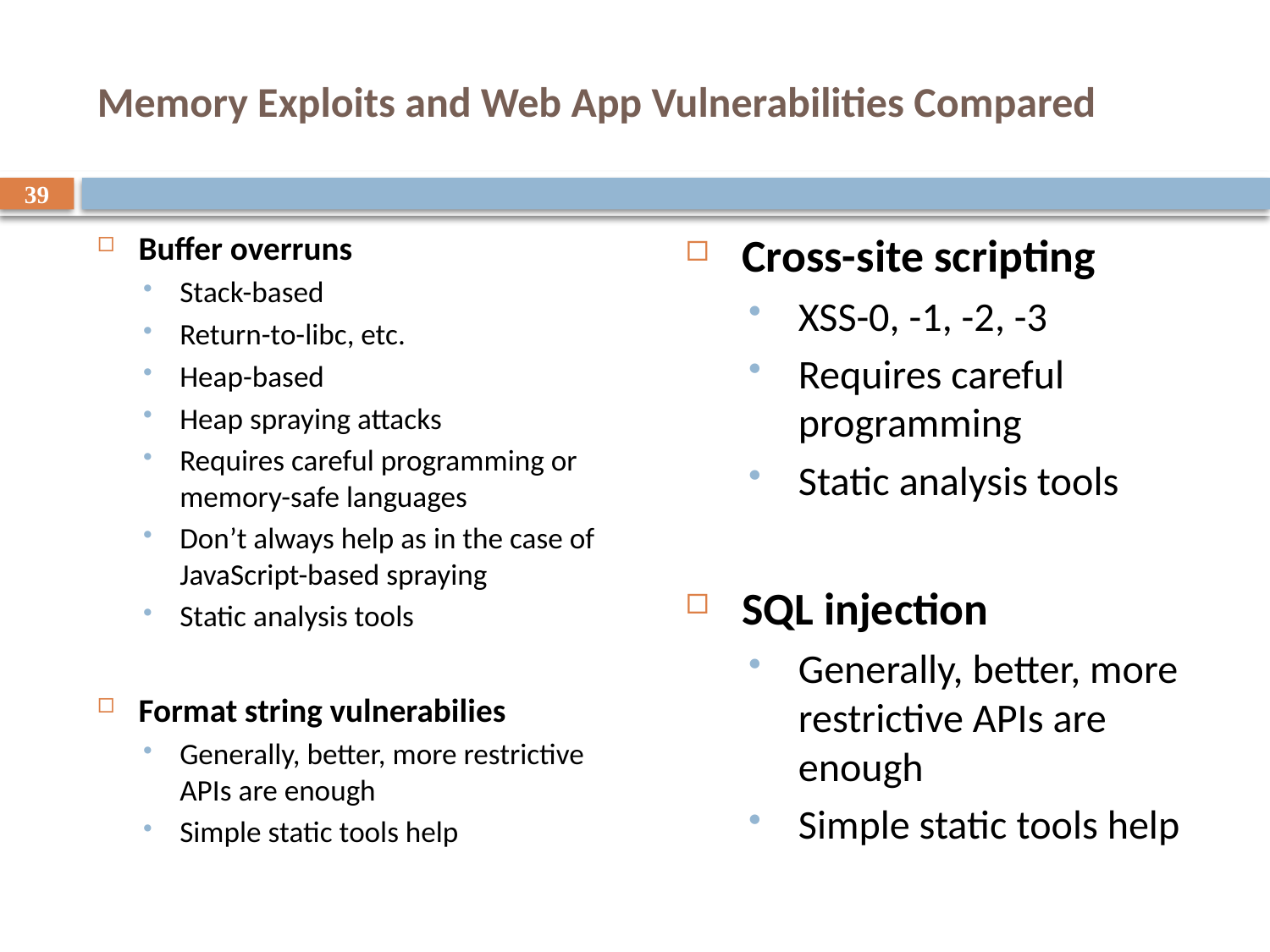

# Memory Exploits and Web App Vulnerabilities Compared
39
Buffer overruns
Stack-based
Return-to-libc, etc.
Heap-based
Heap spraying attacks
Requires careful programming or memory-safe languages
Don’t always help as in the case of JavaScript-based spraying
Static analysis tools

Format string vulnerabilies
Generally, better, more restrictive APIs are enough
Simple static tools help
Cross-site scripting
XSS-0, -1, -2, -3
Requires careful programming
Static analysis tools

SQL injection
Generally, better, more restrictive APIs are enough
Simple static tools help